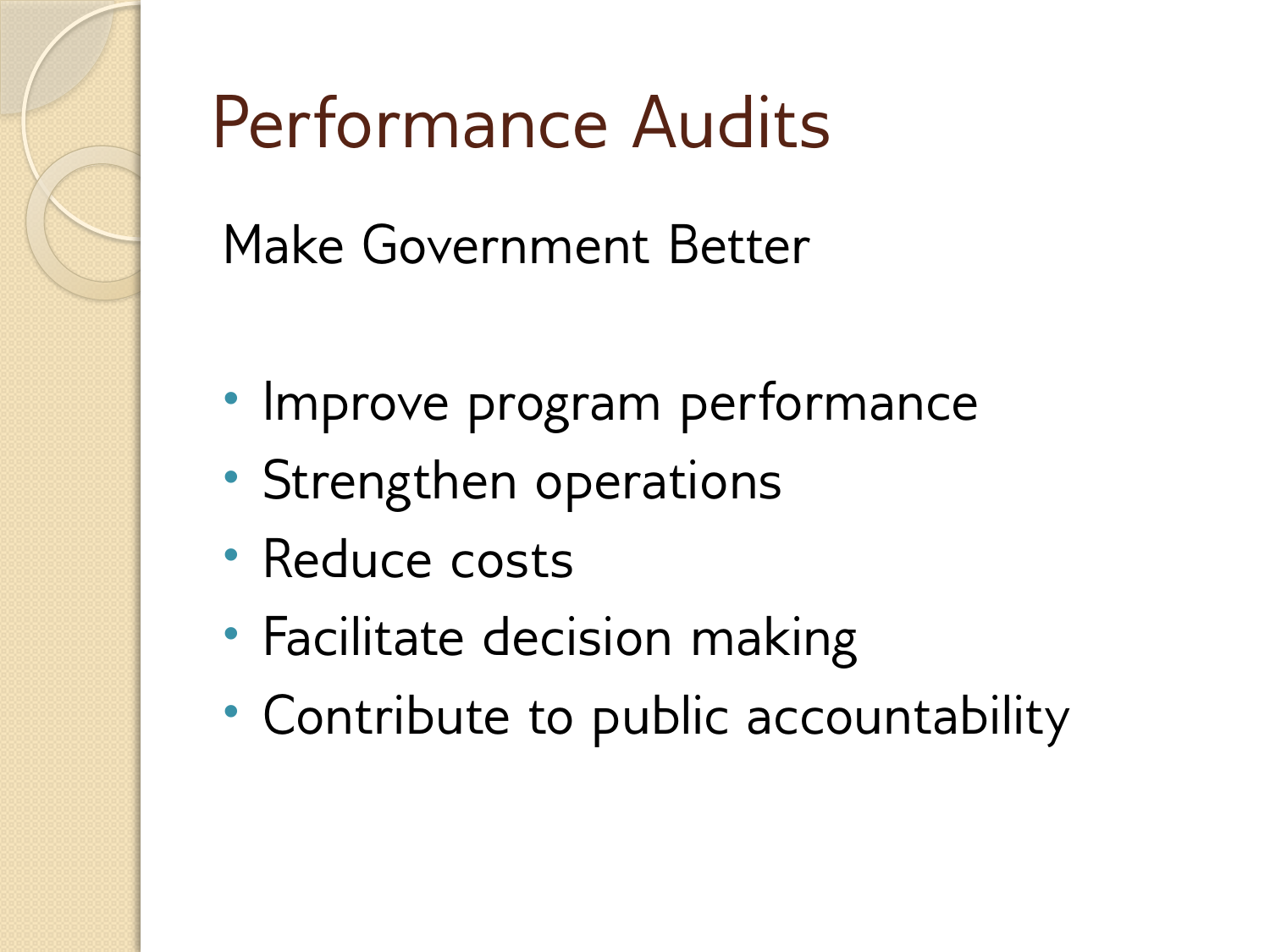

# Performance Audits
Make Government Better

Improve program performance
Strengthen operations
Reduce costs
Facilitate decision making
Contribute to public accountability